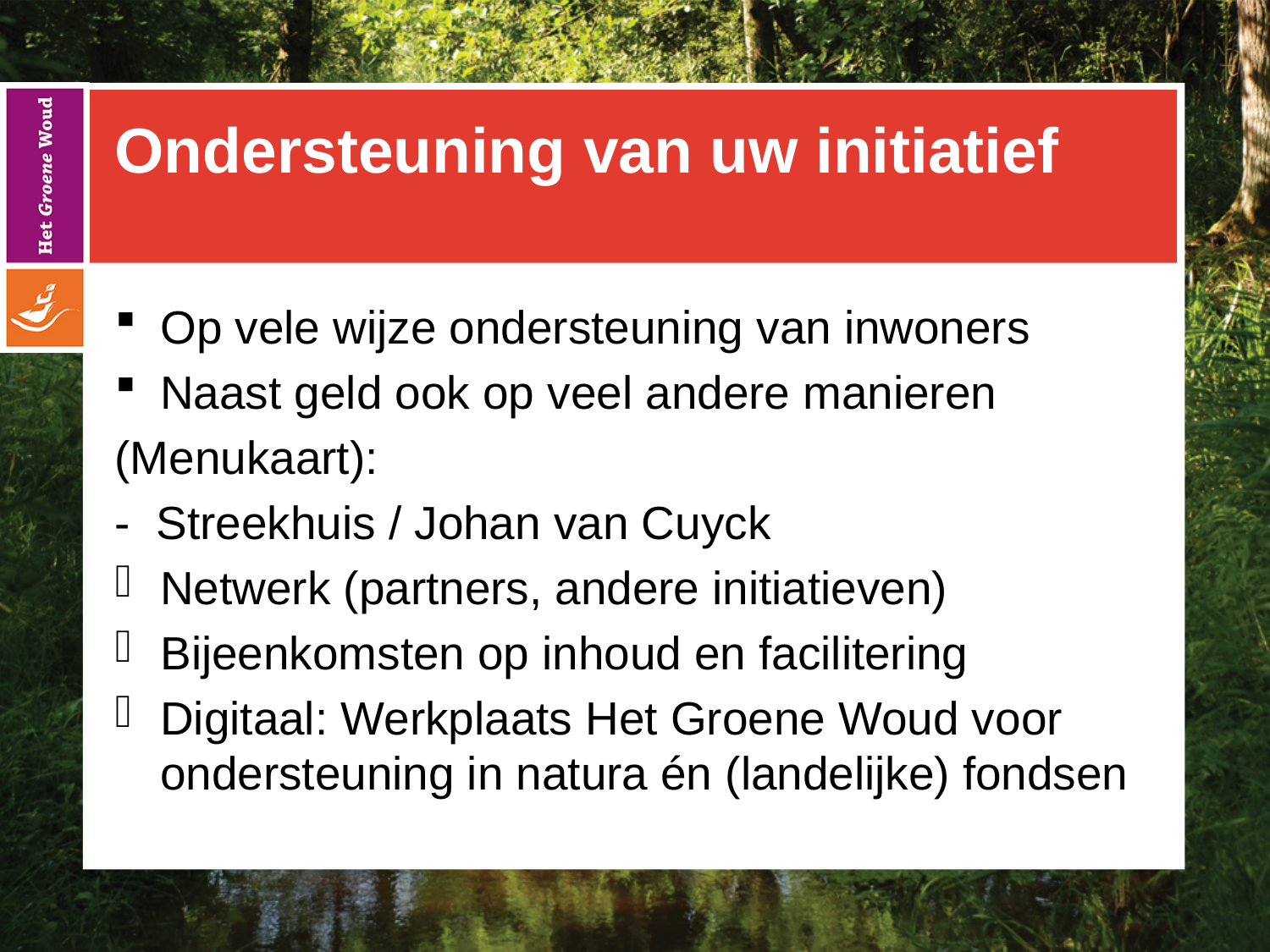

# Ondersteuning van uw initiatief

Op vele wijze ondersteuning van inwoners
Naast geld ook op veel andere manieren
(Menukaart):
-  Streekhuis / Johan van Cuyck
Netwerk (partners, andere initiatieven)
Bijeenkomsten op inhoud en facilitering
Digitaal: Werkplaats Het Groene Woud voor ondersteuning in natura én (landelijke) fondsen